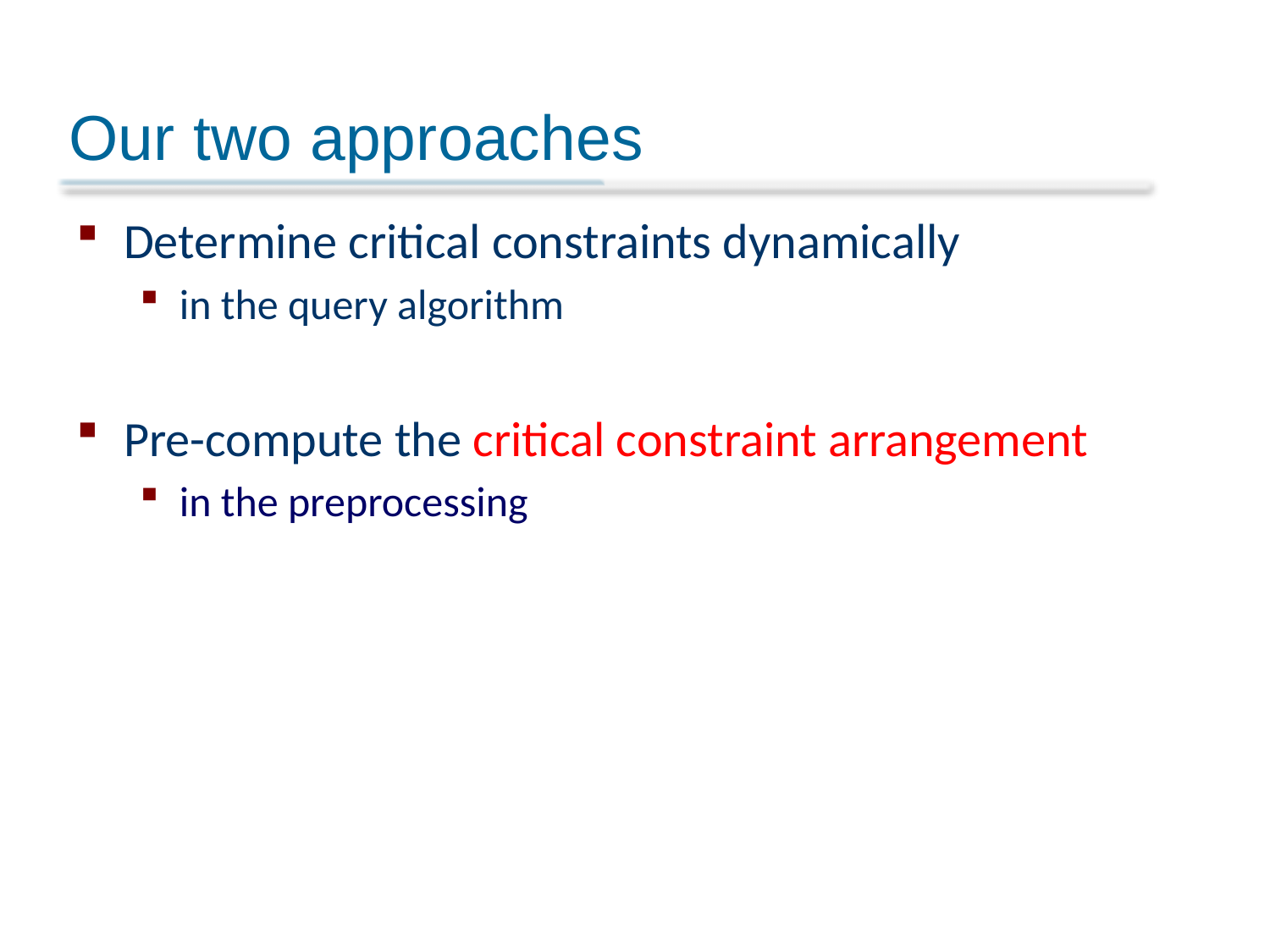

# Our two approaches
Determine critical constraints dynamically
in the query algorithm

Pre-compute the critical constraint arrangement
in the preprocessing